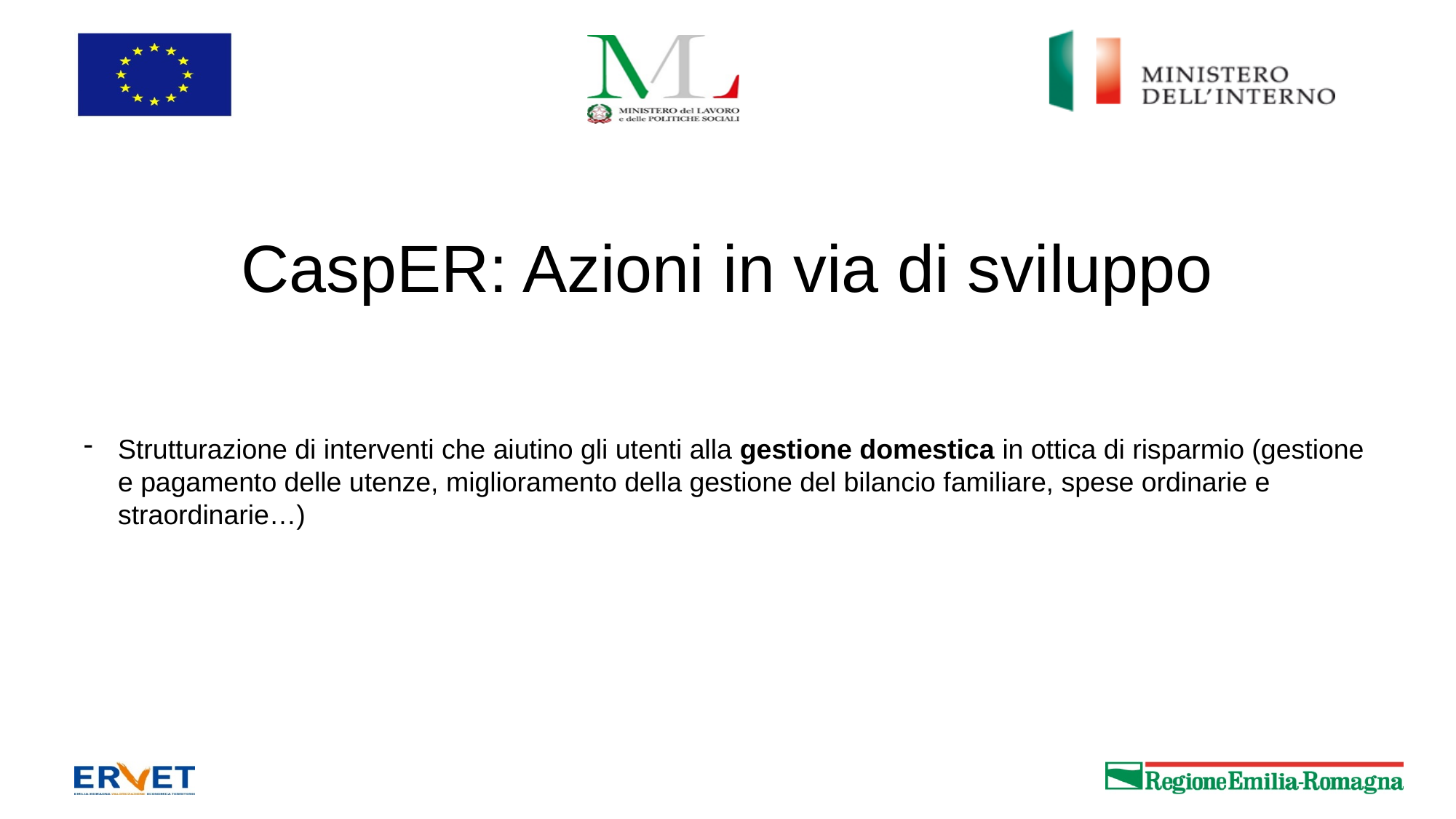

# CaspER: Azioni in via di sviluppo
1
Strutturazione di interventi che aiutino gli utenti alla gestione domestica in ottica di risparmio (gestione e pagamento delle utenze, miglioramento della gestione del bilancio familiare, spese ordinarie e straordinarie…)

2
3
4